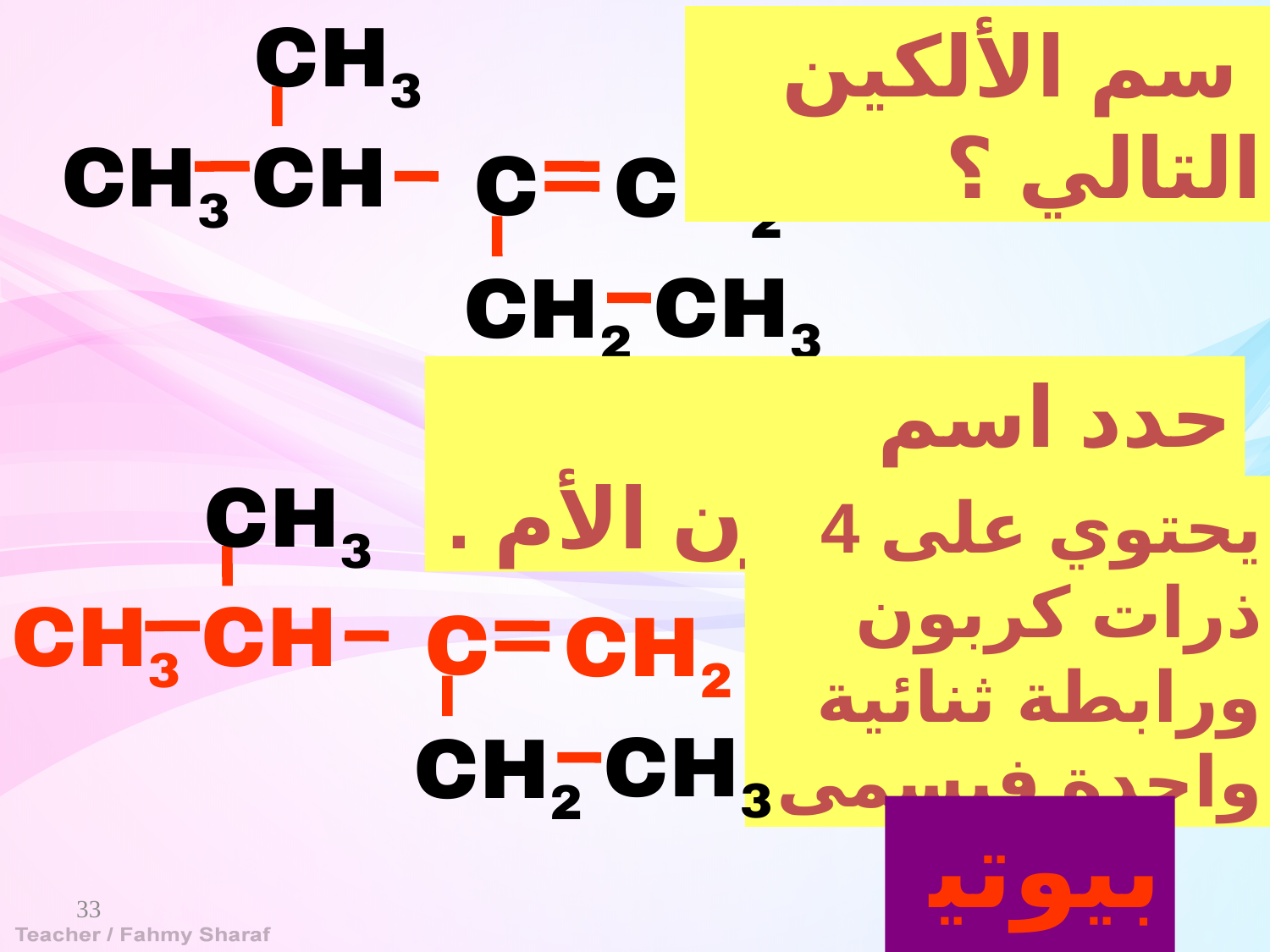

CH3
 سم الألكين التالي ؟

CH3
CH
C
CH2

CH3
CH2

حدد اسم الهيدروكربون الأم .
CH3
يحتوي على 4 ذرات كربون ورابطة ثنائية واحدة فيسمى

CH3
CH
C
CH2

CH3
CH2

بيوتين
33